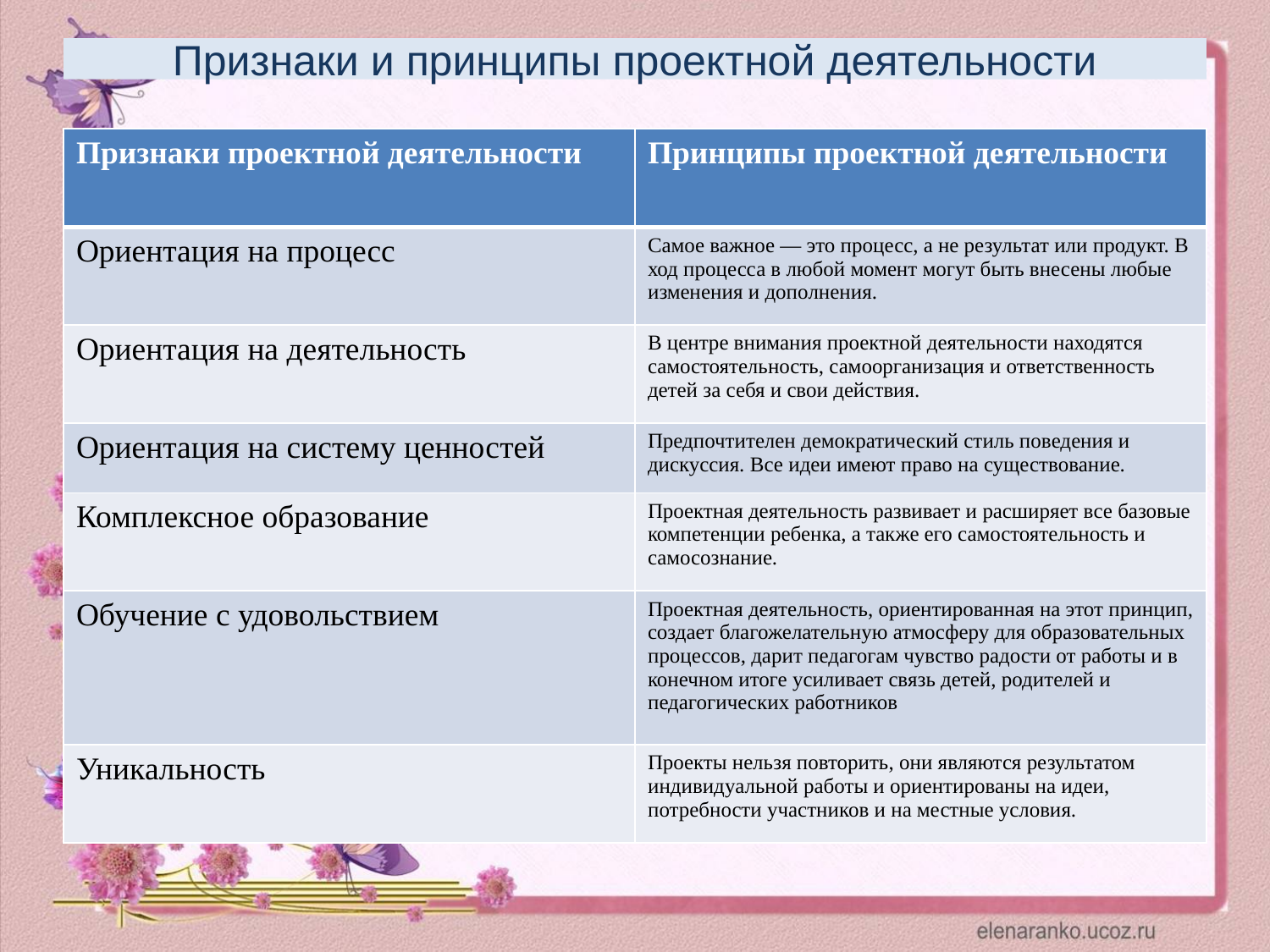

# Признаки и принципы проектной деятельности
| Признаки проектной деятельности | Принципы проектной деятельности |
| --- | --- |
| Ориентация на процесс | Самое важное — это процесс, а не результат или продукт. В ход процесса в любой момент могут быть внесены любые изменения и дополнения. |
| Ориентация на деятельность | В центре внимания проектной деятельности находятся самостоятельность, самоорганизация и ответственность детей за себя и свои действия. |
| Ориентация на систему ценностей | Предпочтителен демократический стиль поведения и дискуссия. Все идеи имеют право на существование. |
| Комплексное образование | Проектная деятельность развивает и расширяет все базовые компетенции ребенка, а также его самостоятельность и самосознание. |
| Обучение с удовольствием | Проектная деятельность, ориентированная на этот принцип, создает благожелательную атмосферу для образовательных процессов, дарит педагогам чувство радости от работы и в конечном итоге усиливает связь детей, родителей и педагогических работников |
| Уникальность | Проекты нельзя повторить, они являются результатом индивидуальной работы и ориентированы на идеи, потребности участников и на местные условия. |